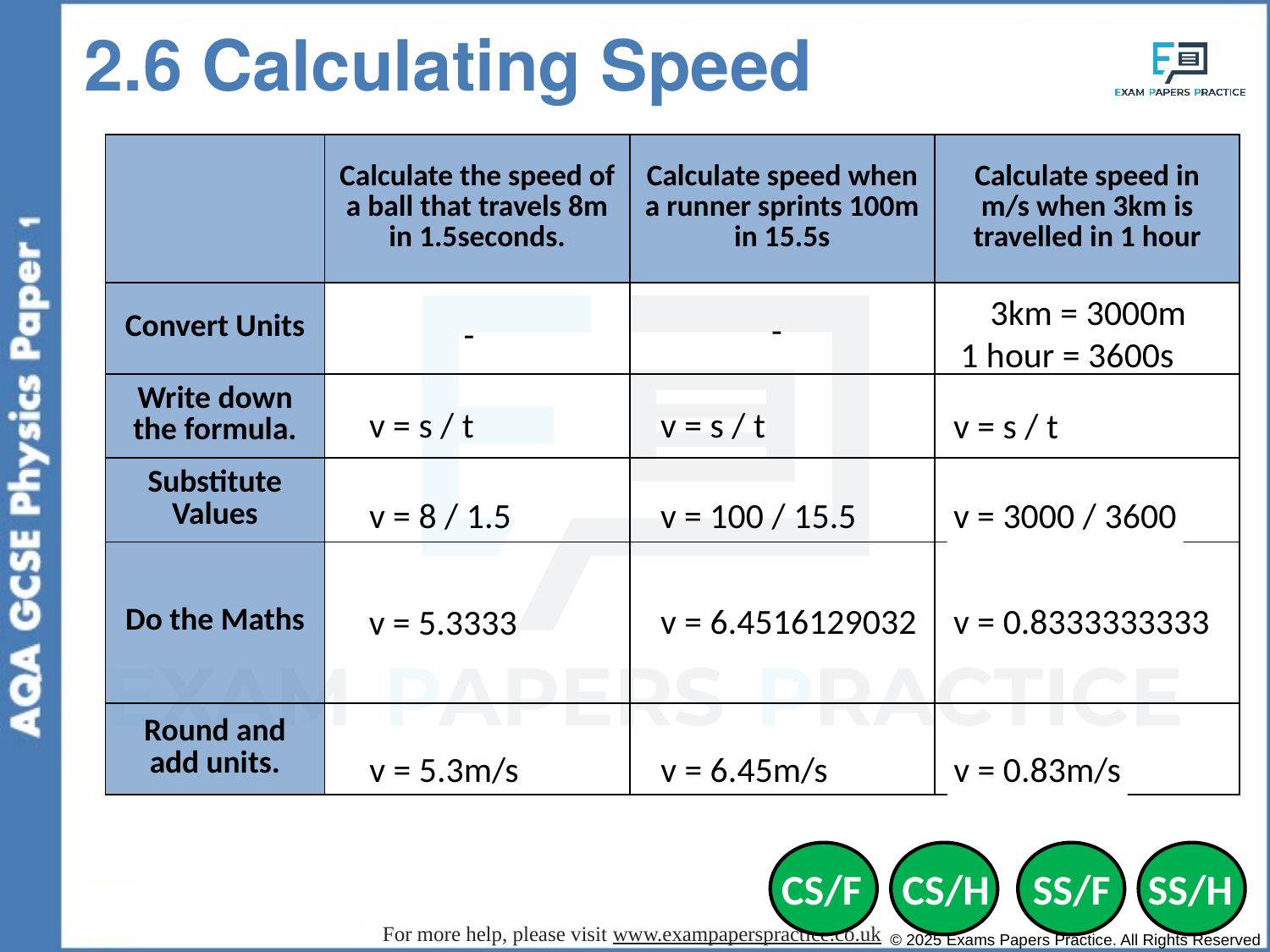

2.6 Calculating Speed
|  | Calculate the speed of a ball that travels 8m in 1.5seconds. | Calculate speed when a runner sprints 100m in 15.5s | Calculate speed in m/s when 3km is travelled in 1 hour |
| --- | --- | --- | --- |
| Convert Units |  |  |  |
| Write down the formula. |  |  |  |
| Substitute Values |  |  |  |
| Do the Maths |  |  |  |
| Round and add units. |  |  |  |
3km = 3000m
-
-
1 hour = 3600s
v = s / t
v = s / t
v = s / t
v = 8 / 1.5
v = 100 / 15.5
v = 3000 / 3600
v = 6.4516129032
v = 0.8333333333
v = 5.3333
v = 6.45m/s
v = 0.83m/s
v = 5.3m/s